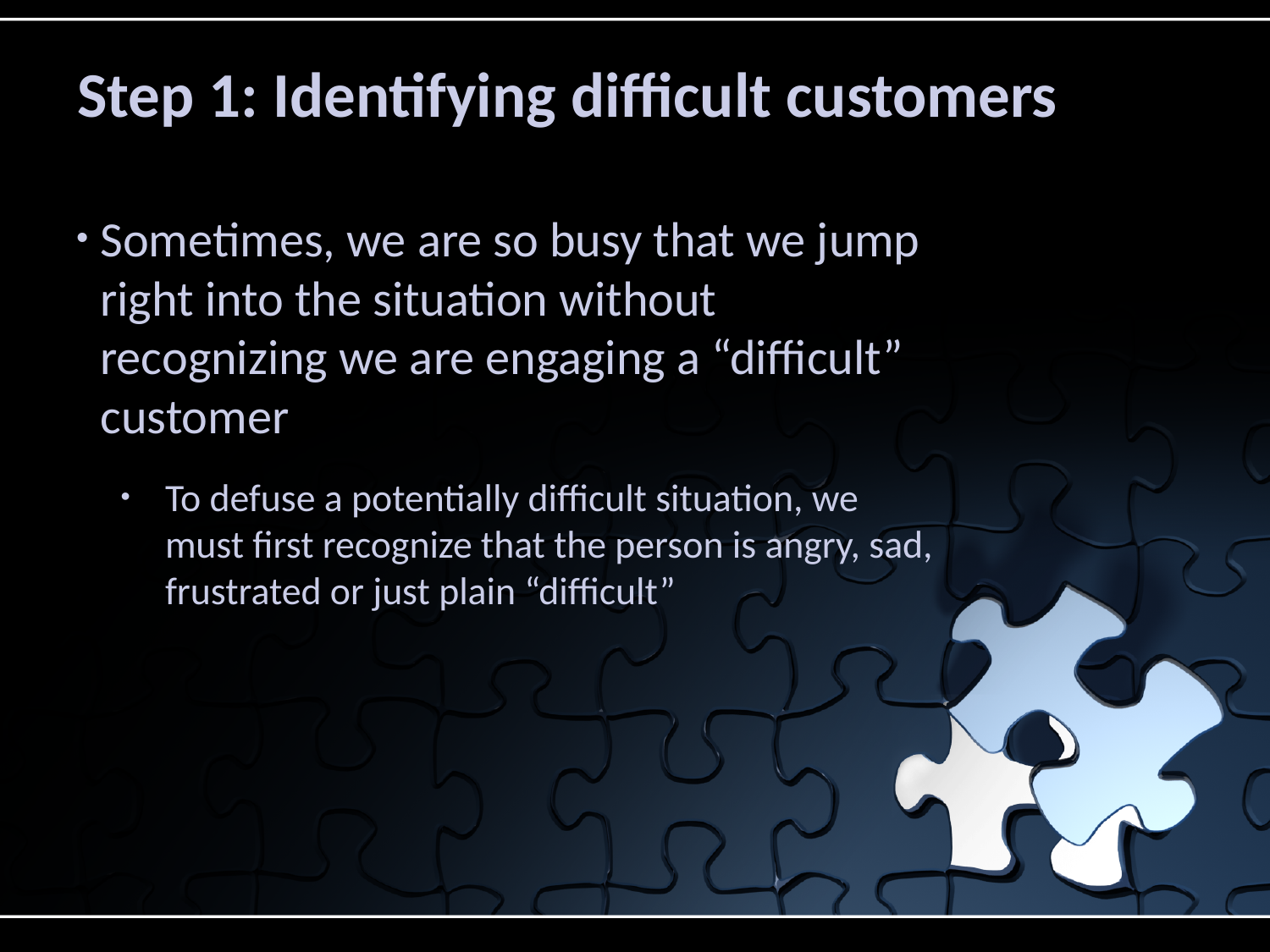

# Step 1: Identifying difficult customers
Sometimes, we are so busy that we jump right into the situation without recognizing we are engaging a “difficult” customer
To defuse a potentially difficult situation, we must first recognize that the person is angry, sad, frustrated or just plain “difficult”